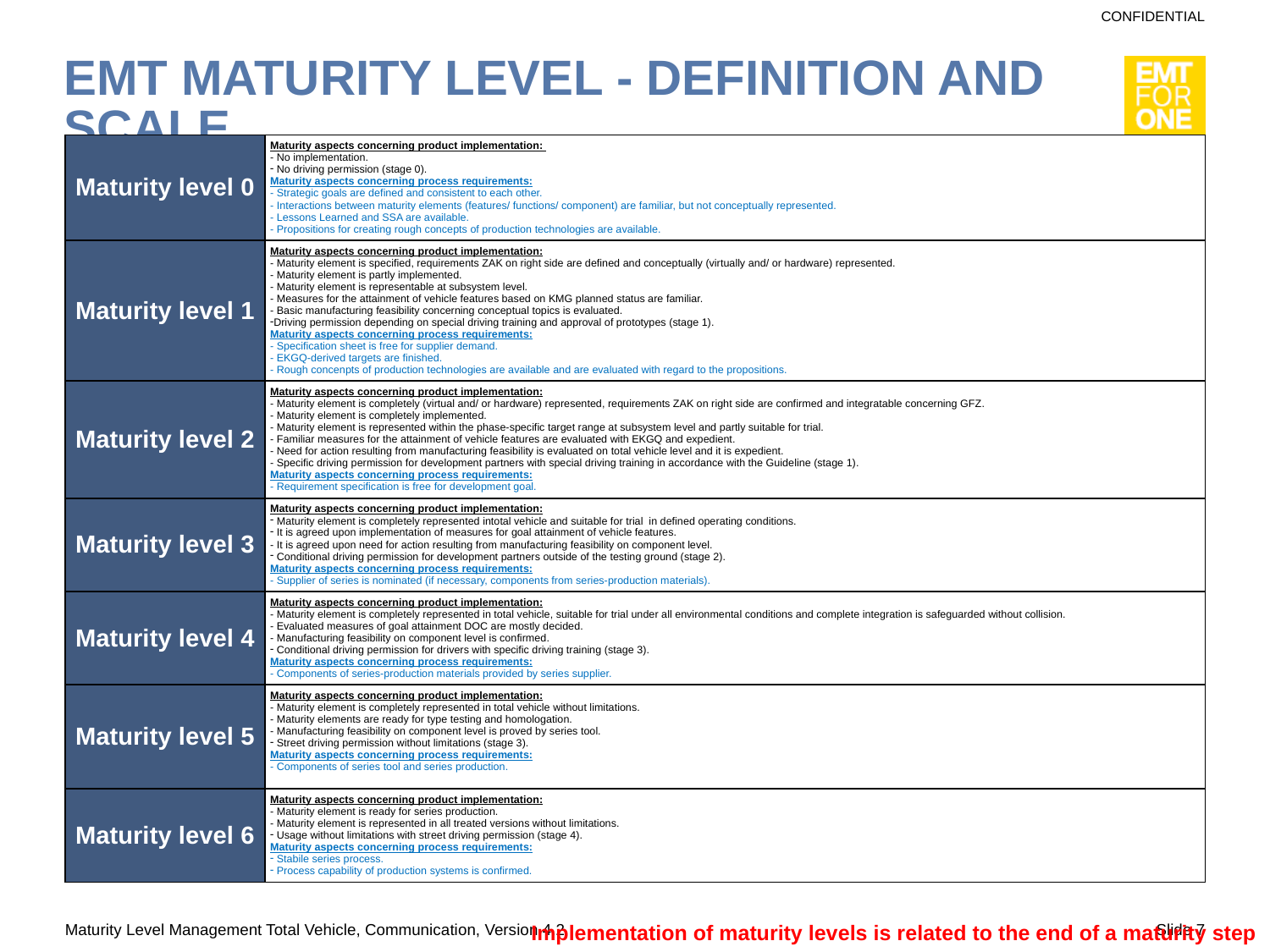

EMT Maturity level - Definition and Scale.
| Maturity level 0 | Maturity aspects concerning product implementation: - No implementation. No driving permission (stage 0). Maturity aspects concerning process requirements: - Strategic goals are defined and consistent to each other. - Interactions between maturity elements (features/ functions/ component) are familiar, but not conceptually represented. - Lessons Learned and SSA are available. - Propositions for creating rough concepts of production technologies are available. |
| --- | --- |
| Maturity level 1 | Maturity aspects concerning product implementation: - Maturity element is specified, requirements ZAK on right side are defined and conceptually (virtually and/ or hardware) represented. - Maturity element is partly implemented. - Maturity element is representable at subsystem level. - Measures for the attainment of vehicle features based on KMG planned status are familiar. - Basic manufacturing feasibility concerning conceptual topics is evaluated. Driving permission depending on special driving training and approval of prototypes (stage 1). Maturity aspects concerning process requirements: - Specification sheet is free for supplier demand. - EKGQ-derived targets are finished. - Rough concenpts of production technologies are available and are evaluated with regard to the propositions. |
| Maturity level 2 | Maturity aspects concerning product implementation: - Maturity element is completely (virtual and/ or hardware) represented, requirements ZAK on right side are confirmed and integratable concerning GFZ. - Maturity element is completely implemented. - Maturity element is represented within the phase-specific target range at subsystem level and partly suitable for trial. - Familiar measures for the attainment of vehicle features are evaluated with EKGQ and expedient. - Need for action resulting from manufacturing feasibility is evaluated on total vehicle level and it is expedient. - Specific driving permission for development partners with special driving training in accordance with the Guideline (stage 1). Maturity aspects concerning process requirements: - Requirement specification is free for development goal. |
| Maturity level 3 | Maturity aspects concerning product implementation: Maturity element is completely represented intotal vehicle and suitable for trial in defined operating conditions. It is agreed upon implementation of measures for goal attainment of vehicle features. - It is agreed upon need for action resulting from manufacturing feasibility on component level. Conditional driving permission for development partners outside of the testing ground (stage 2). Maturity aspects concerning process requirements: - Supplier of series is nominated (if necessary, components from series-production materials). |
| Maturity level 4 | Maturity aspects concerning product implementation: - Maturity element is completely represented in total vehicle, suitable for trial under all environmental conditions and complete integration is safeguarded without collision. - Evaluated measures of goal attainment DOC are mostly decided. - Manufacturing feasibility on component level is confirmed. Conditional driving permission for drivers with specific driving training (stage 3). Maturity aspects concerning process requirements: - Components of series-production materials provided by series supplier. |
| Maturity level 5 | Maturity aspects concerning product implementation: - Maturity element is completely represented in total vehicle without limitations. - Maturity elements are ready for type testing and homologation. - Manufacturing feasibility on component level is proved by series tool. Street driving permission without limitations (stage 3). Maturity aspects concerning process requirements: - Components of series tool and series production. |
| Maturity level 6 | Maturity aspects concerning product implementation: - Maturity element is ready for series production. - Maturity element is represented in all treated versions without limitations. Usage without limitations with street driving permission (stage 4). Maturity aspects concerning process requirements: Stabile series process. Process capability of production systems is confirmed. |

Maturity Level Management Total Vehicle, Communication, Version 4.2
Slide 7
Implementation of maturity levels is related to the end of a maturity step